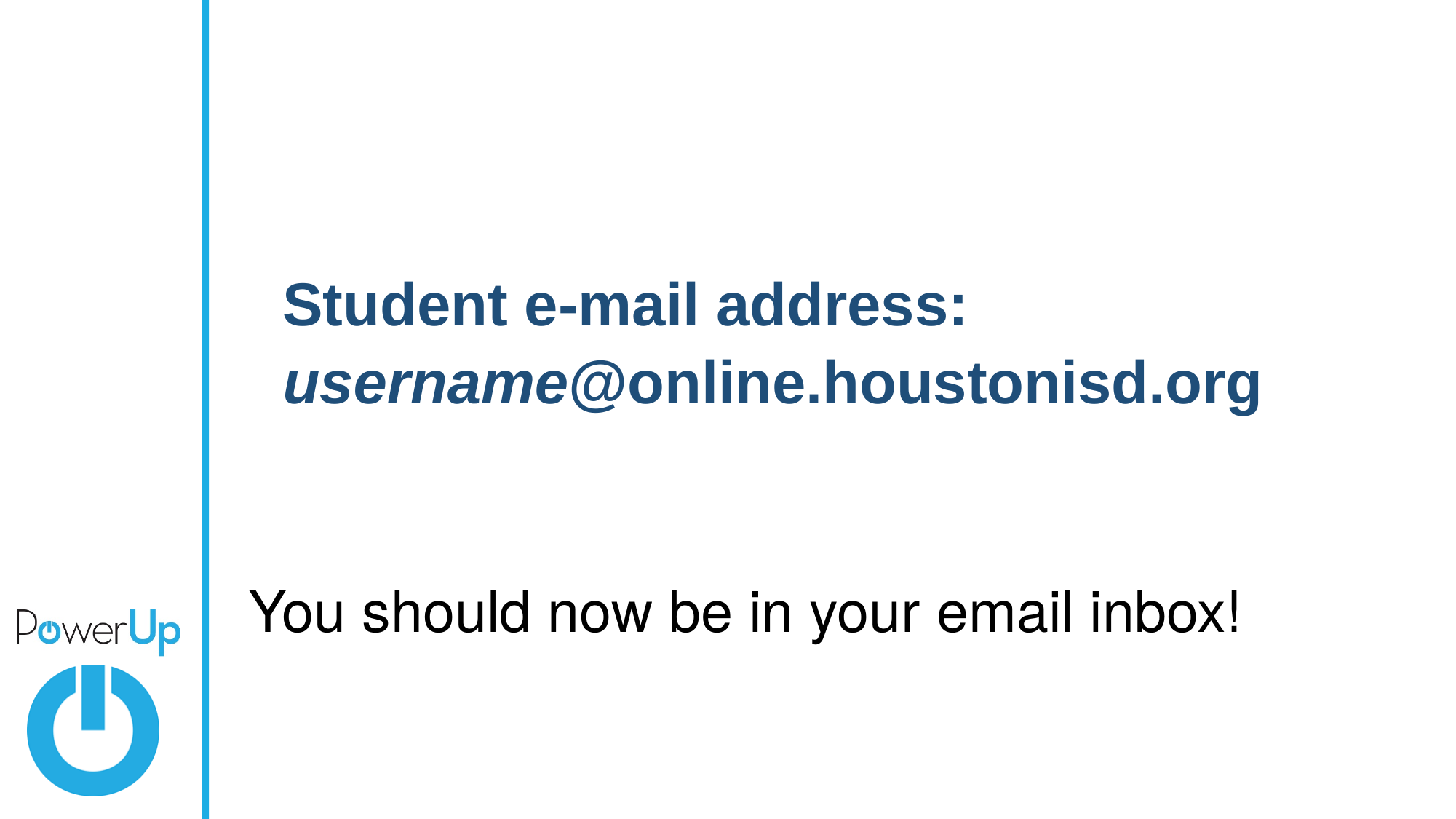

Student e-mail address: username@online.houstonisd.org
You should now be in your email inbox!